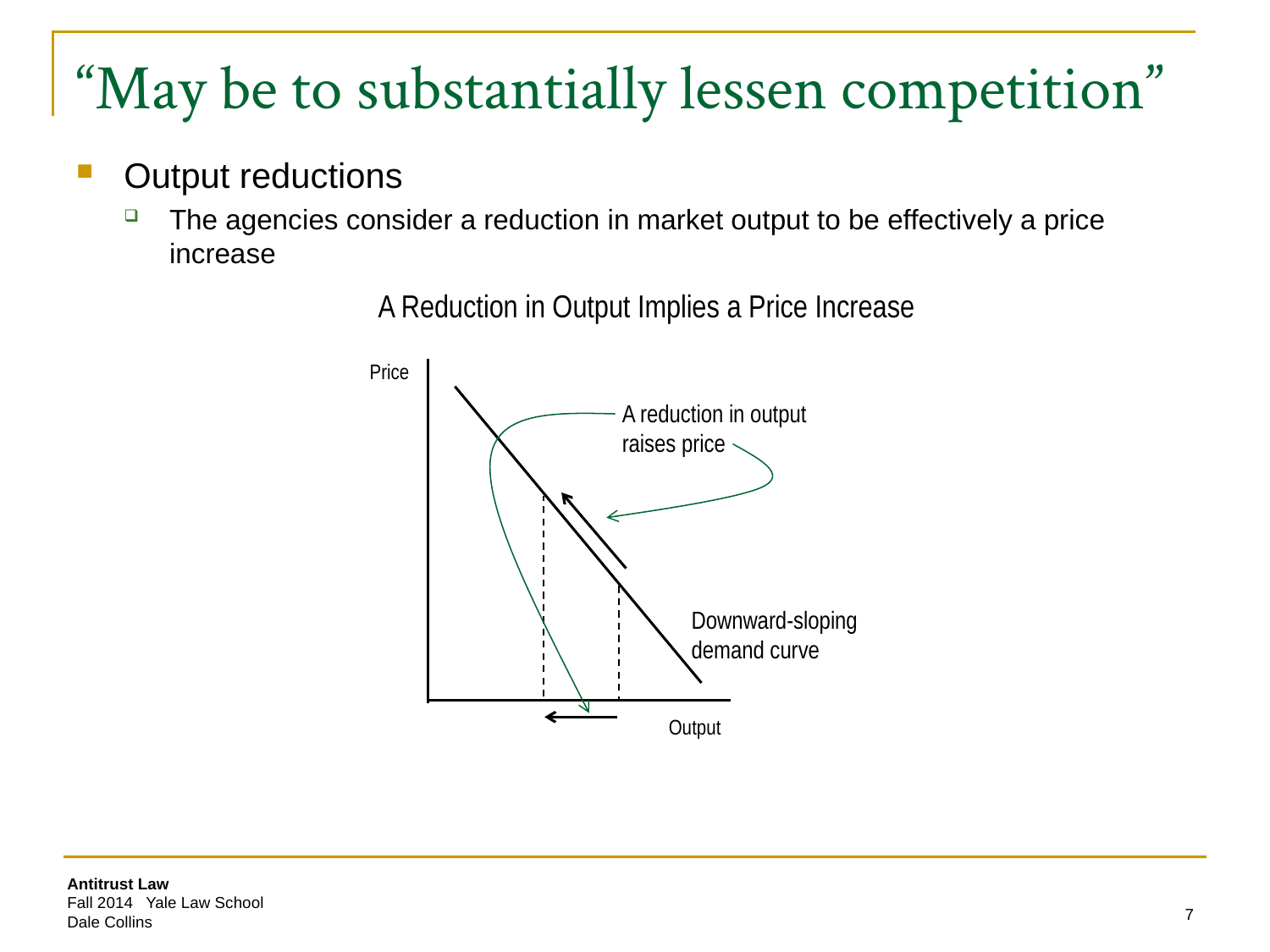

# “May be to substantially lessen competition”
Output reductions
The agencies consider a reduction in market output to be effectively a price increase

The idea is that when supply becomes limited the customers who value the product the most bid up the prices

A Reduction in Output Implies a Price Increase
Price
A reduction in output raises price

Downward-sloping
demand curve
Output
7